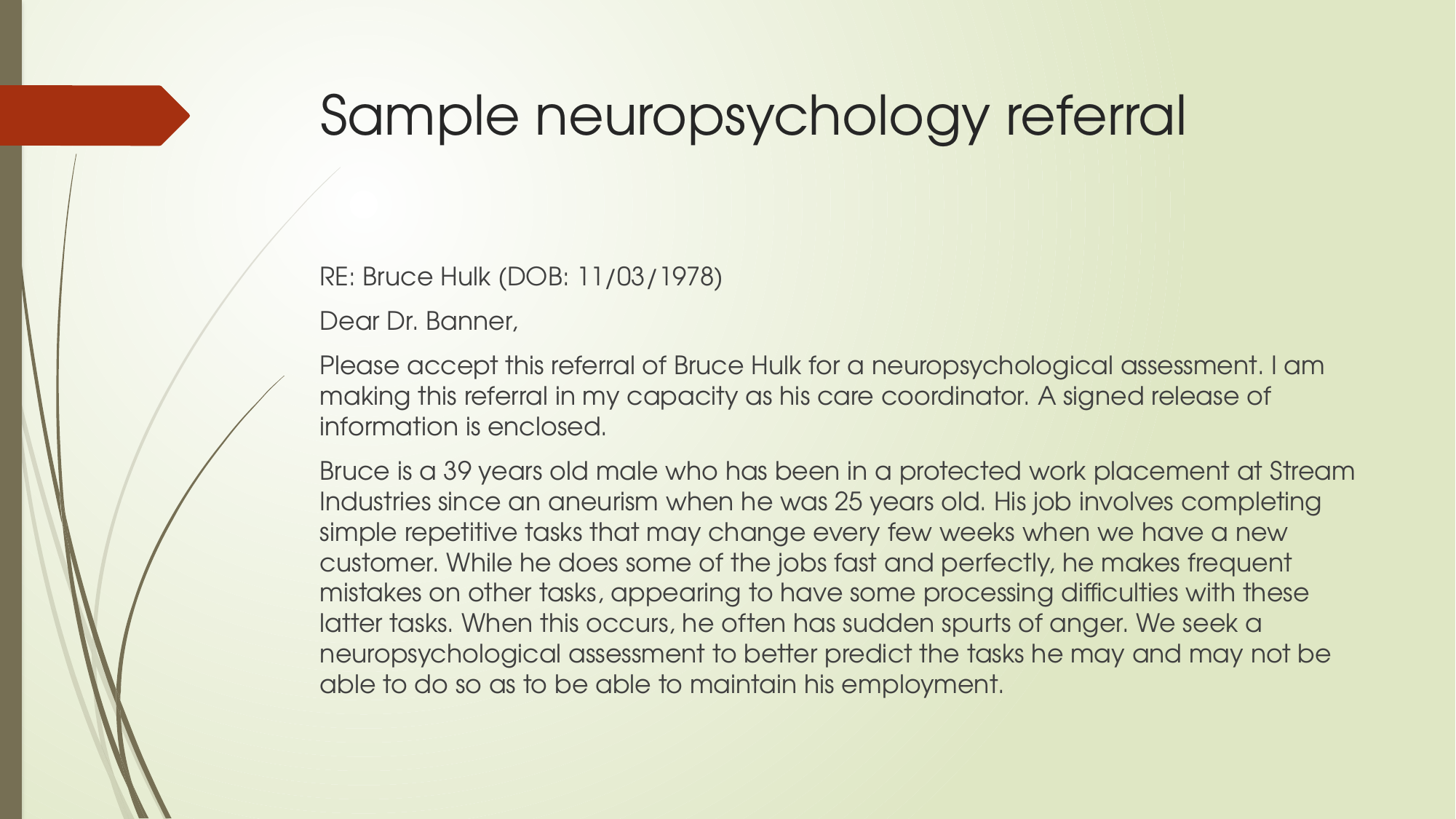

# Sample neuropsychology referral
RE: Bruce Hulk (DOB: 11/03/1978)
Dear Dr. Banner,
Please accept this referral of Bruce Hulk for a neuropsychological assessment. I am making this referral in my capacity as his care coordinator. A signed release of information is enclosed.
Bruce is a 39 years old male who has been in a protected work placement at Stream Industries since an aneurism when he was 25 years old. His job involves completing simple repetitive tasks that may change every few weeks when we have a new customer. While he does some of the jobs fast and perfectly, he makes frequent mistakes on other tasks, appearing to have some processing difficulties with these latter tasks. When this occurs, he often has sudden spurts of anger. We seek a neuropsychological assessment to better predict the tasks he may and may not be able to do so as to be able to maintain his employment.